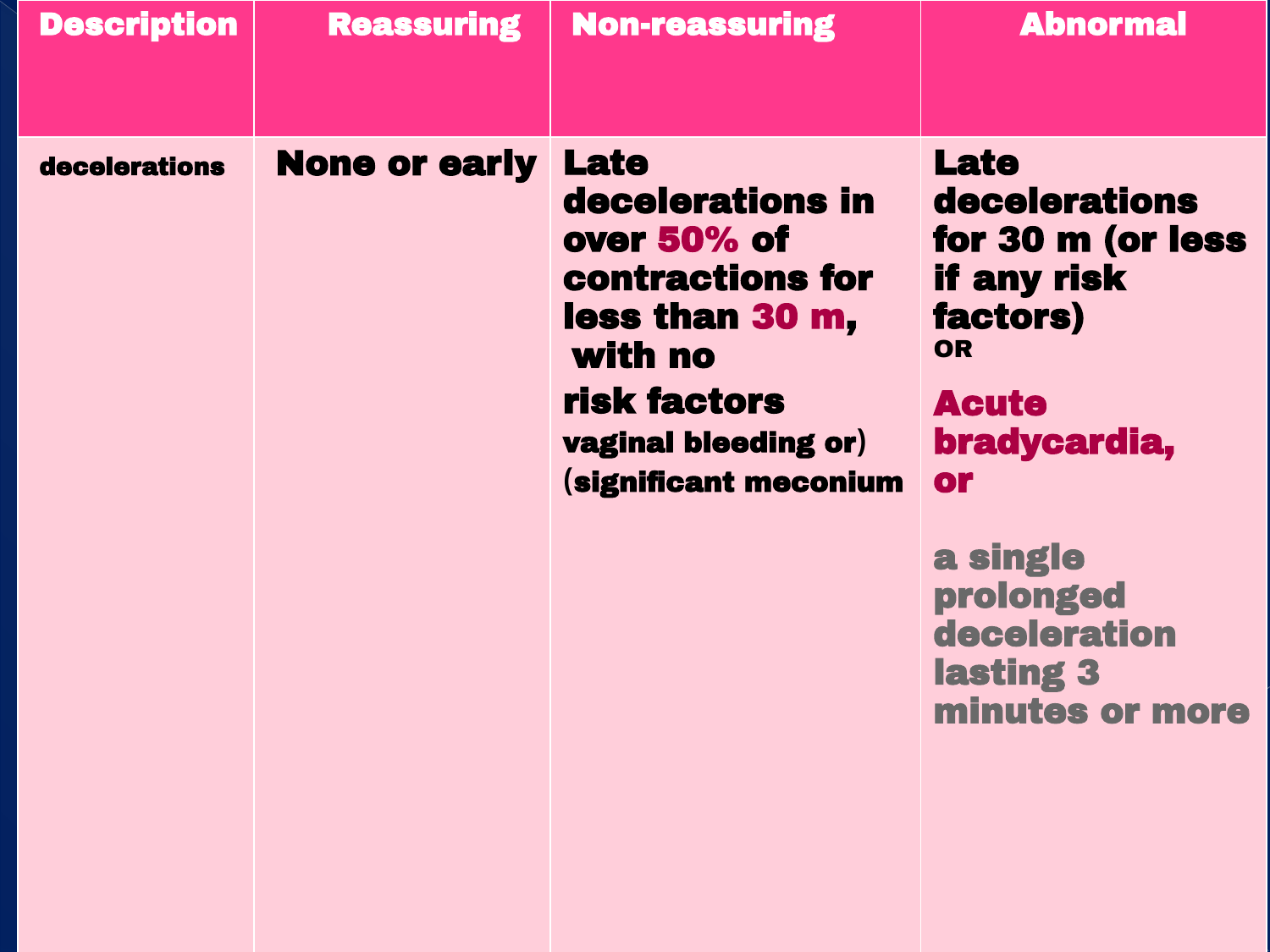

| Description | Reassuring | Non-reassuring | Abnormal |
| --- | --- | --- | --- |
| decelerations | None or early | Late decelerations in over 50% of contractions for less than 30 m, with no risk factors (vaginal bleeding or significant meconium) | Late decelerations for 30 m (or less if any risk factors) OR Acute bradycardia, or a single prolonged deceleration lasting 3 minutes or more |